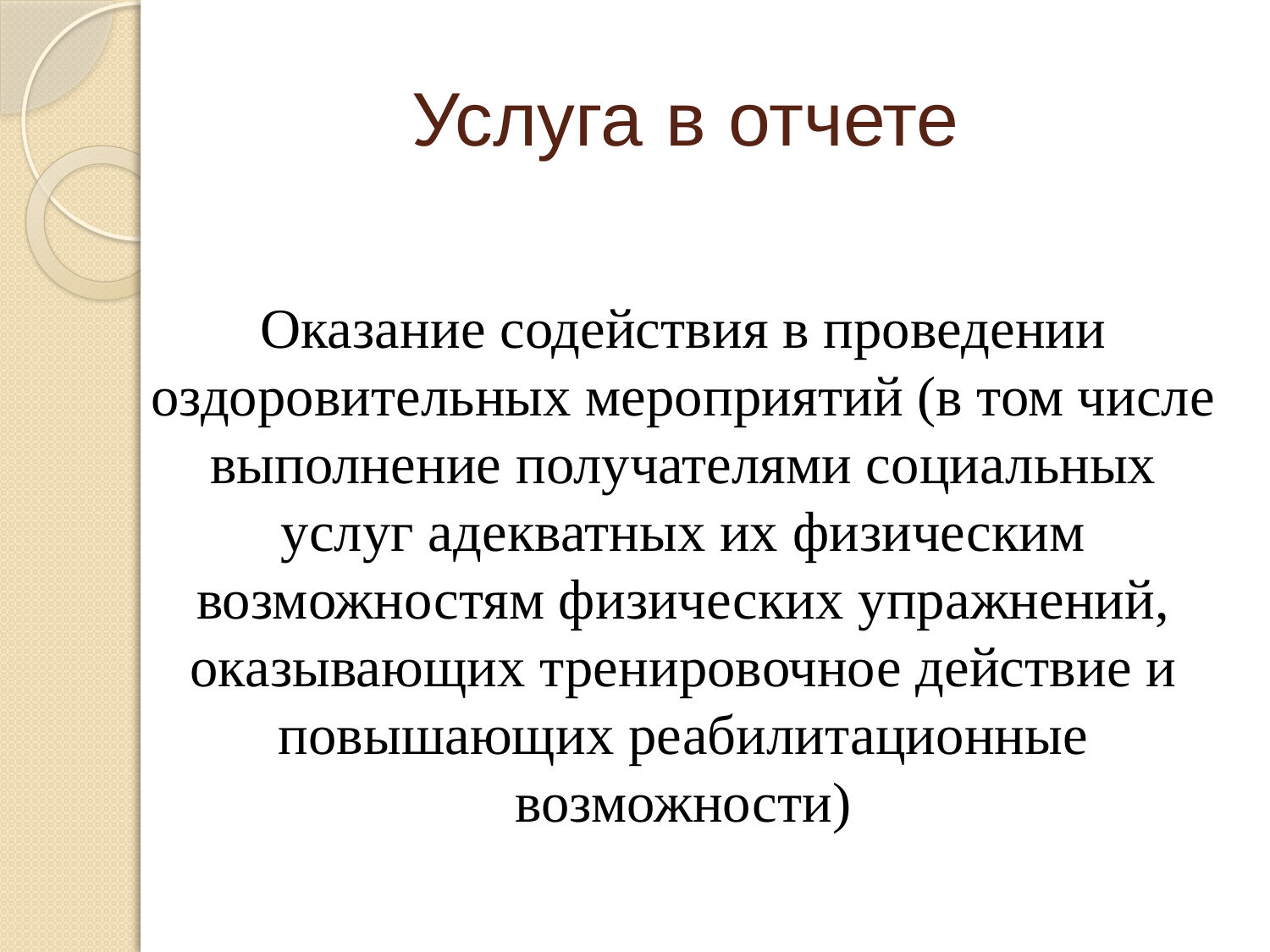

# Услуга в отчете
Оказание содействия в проведении оздоровительных мероприятий (в том числе выполнение получателями социальных услуг адекватных их физическим возможностям физических упражнений, оказывающих тренировочное действие и повышающих реабилитационные возможности)